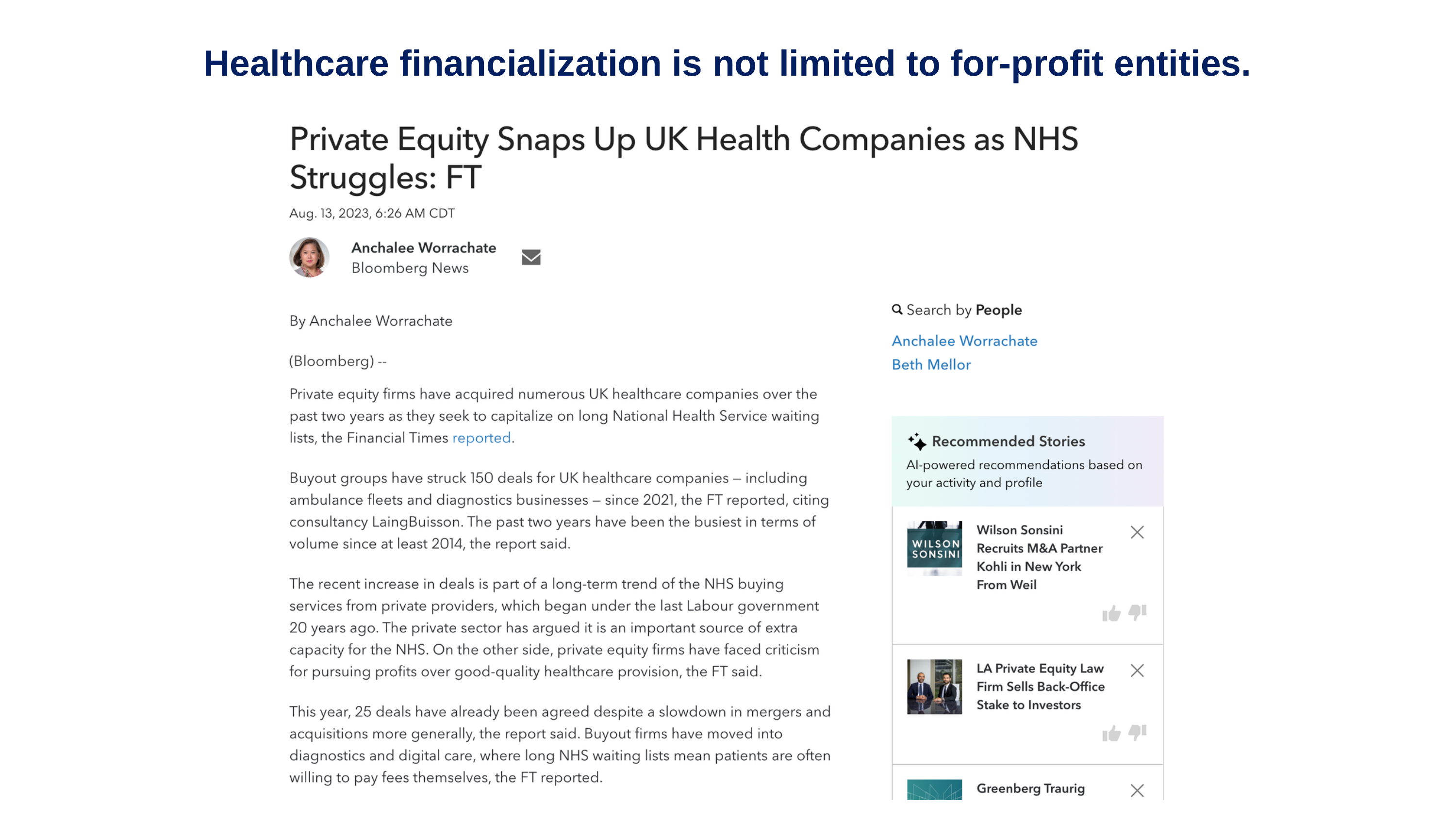

Healthcare financialization is not limited to for-profit entities.